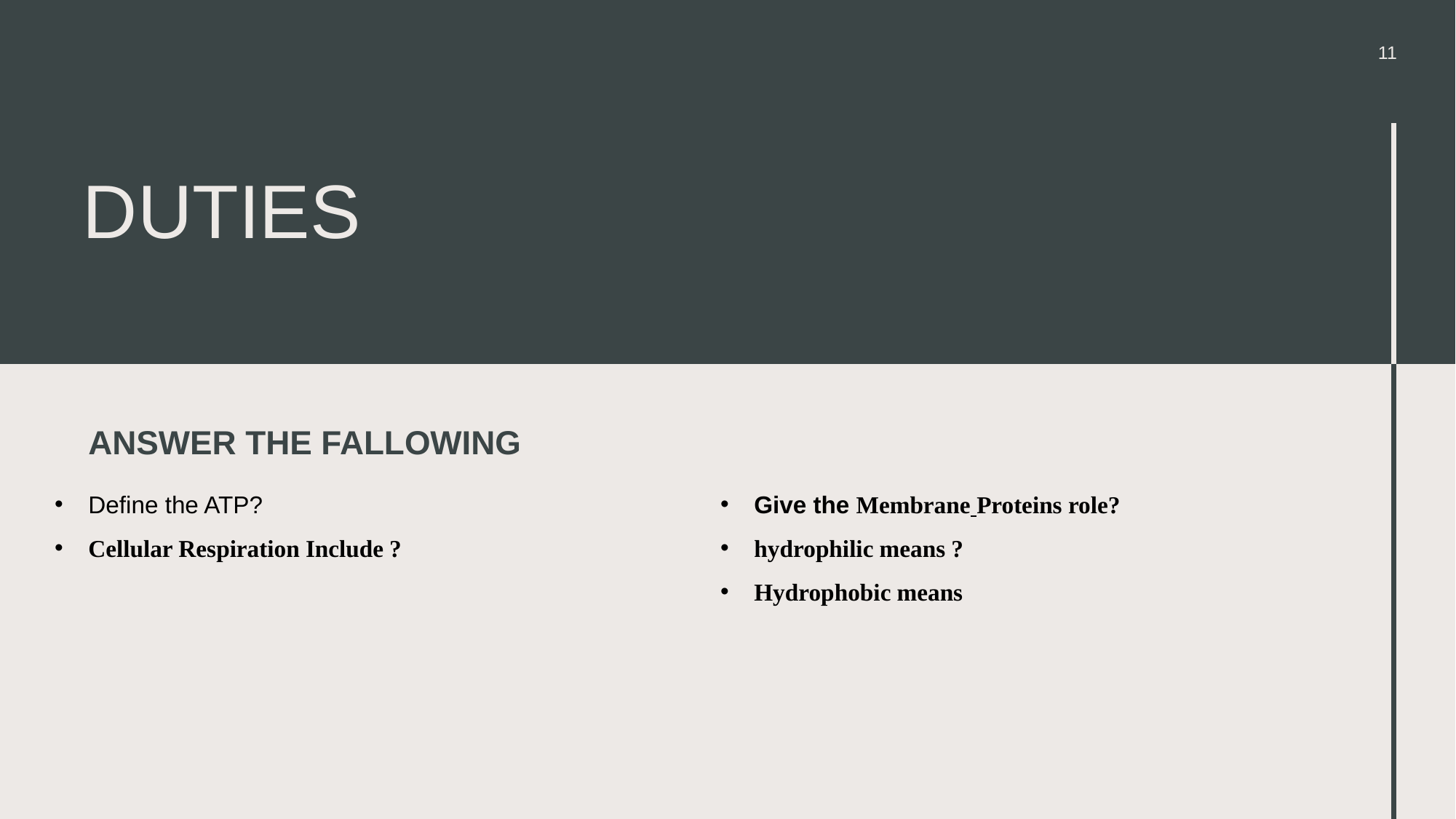

11
# DUTIES
ANSWER THE FALLOWING

Define the ATP?
Cellular Respiration Include ?

Give the Membrane Proteins role?
hydrophilic means ?
Hydrophobic means